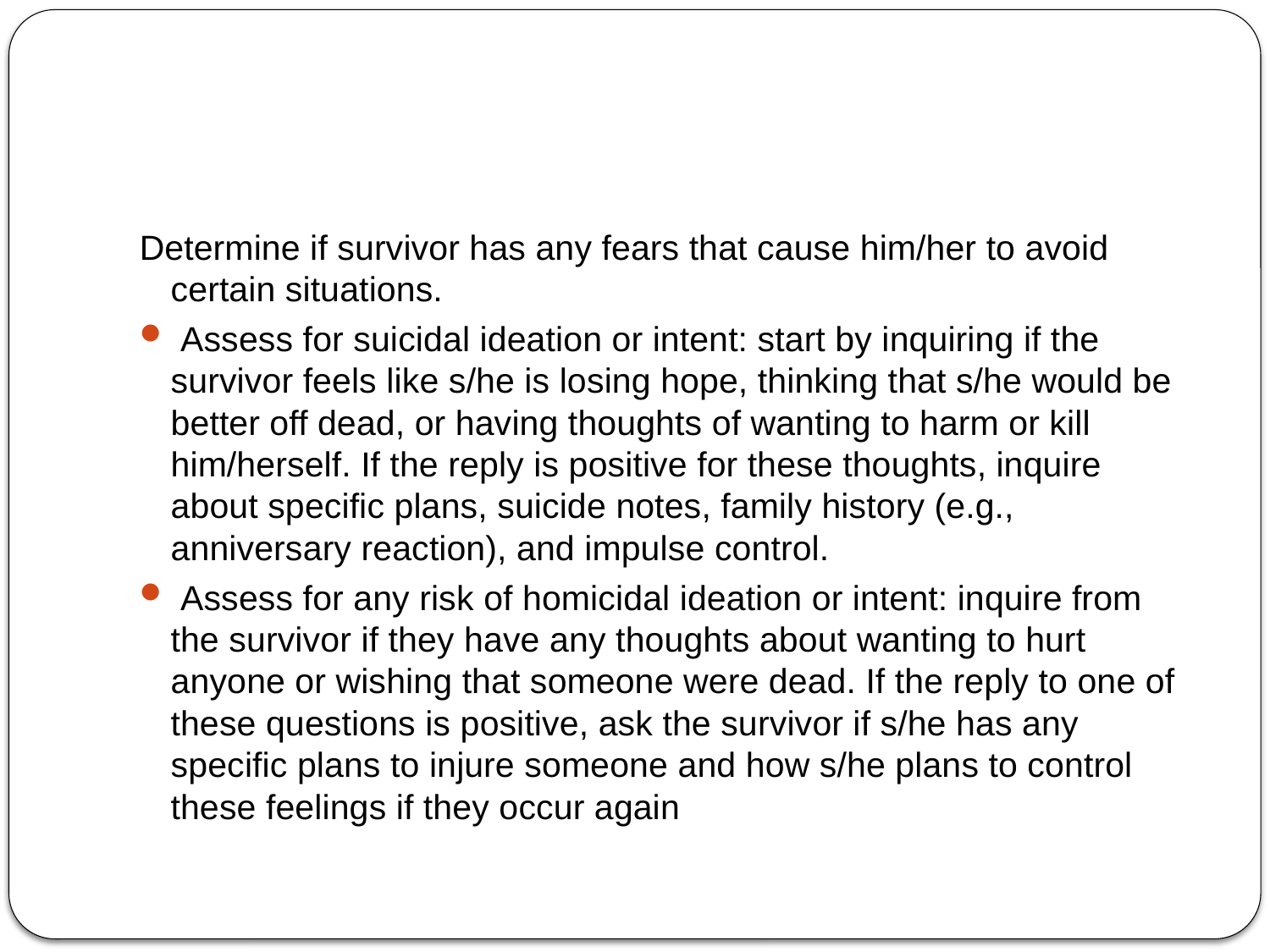

#

Determine if survivor has any fears that cause him/her to avoid certain situations.
 Assess for suicidal ideation or intent: start by inquiring if the survivor feels like s/he is losing hope, thinking that s/he would be better off dead, or having thoughts of wanting to harm or kill him/herself. If the reply is positive for these thoughts, inquire about specific plans, suicide notes, family history (e.g., anniversary reaction), and impulse control.
 Assess for any risk of homicidal ideation or intent: inquire from the survivor if they have any thoughts about wanting to hurt anyone or wishing that someone were dead. If the reply to one of these questions is positive, ask the survivor if s/he has any specific plans to injure someone and how s/he plans to control these feelings if they occur again